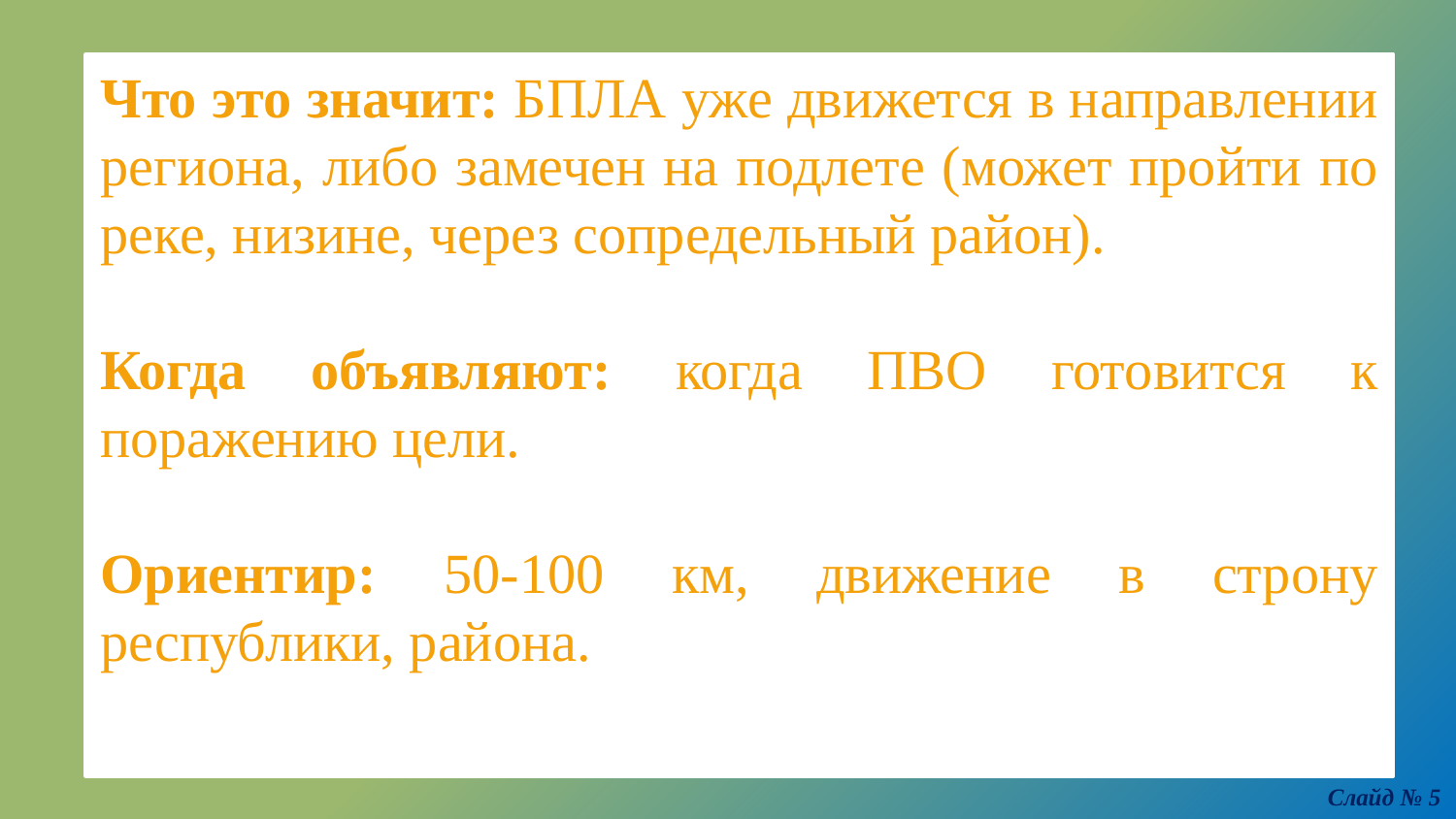

Что это значит: БПЛА уже движется в направлении региона, либо замечен на подлете (может пройти по реке, низине, через сопредельный район).

Когда объявляют: когда ПВО готовится к поражению цели.

Ориентир: 50-100 км, движение в строну республики, района.

Слайд № 5